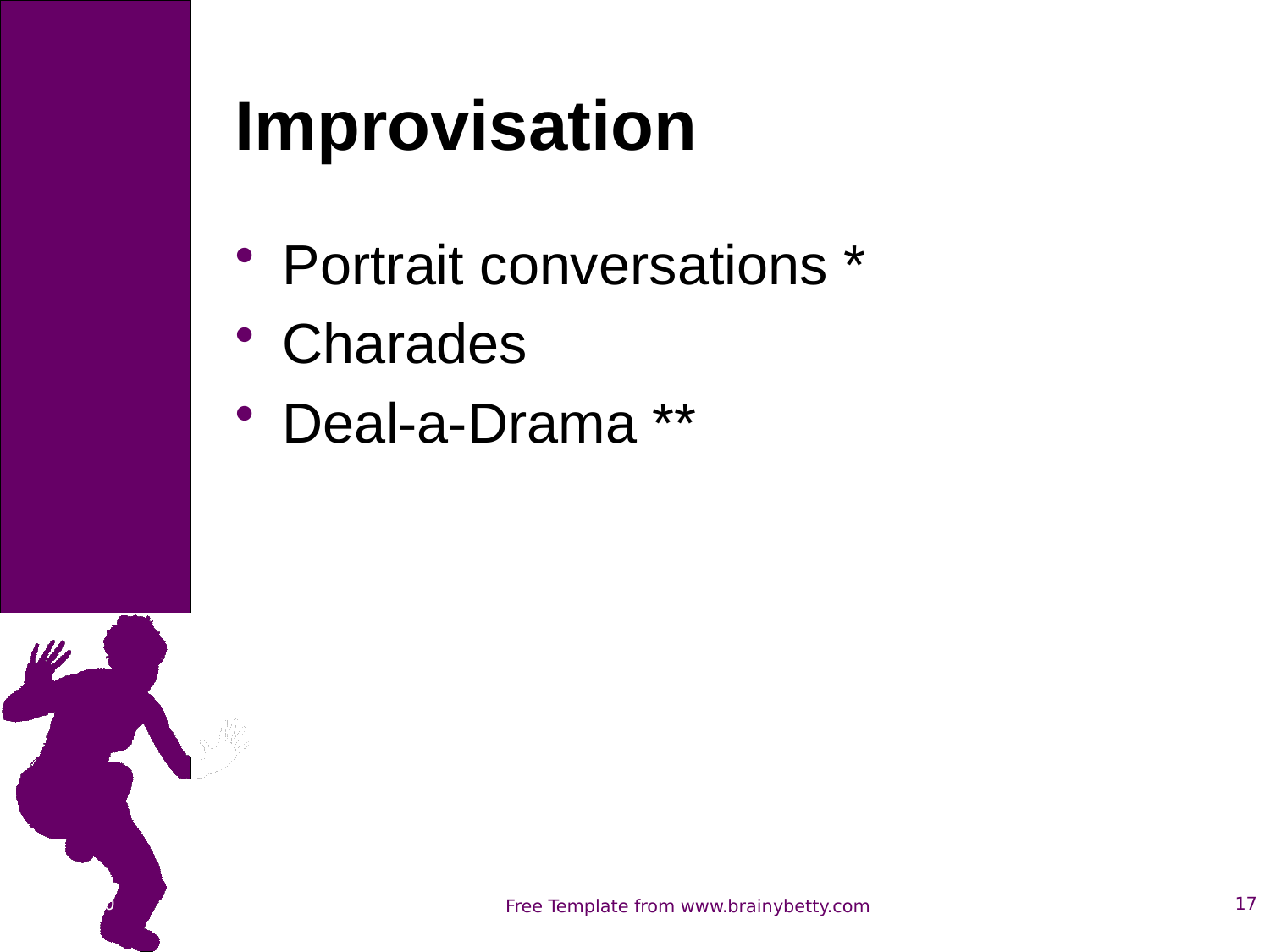

# Improvisation
Portrait conversations *
Charades
Deal-a-Drama **

2015-02-10
17
Free Template from www.brainybetty.com